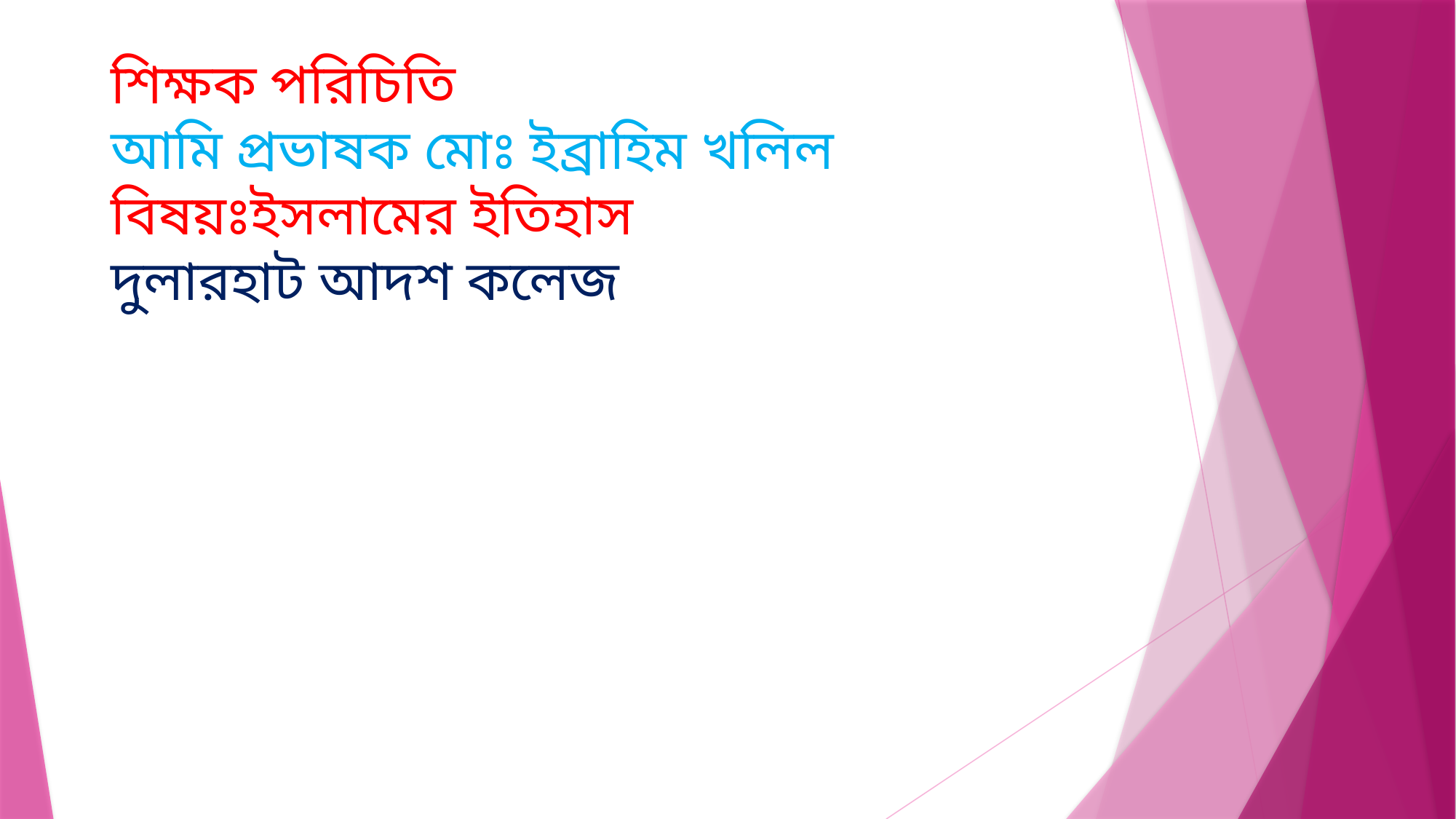

# শিক্ষক পরিচিতি আমি প্রভাষক মোঃ ইব্রাহিম খলিল বিষয়ঃইসলামের ইতিহাস দুলারহাট আদশ কলেজ